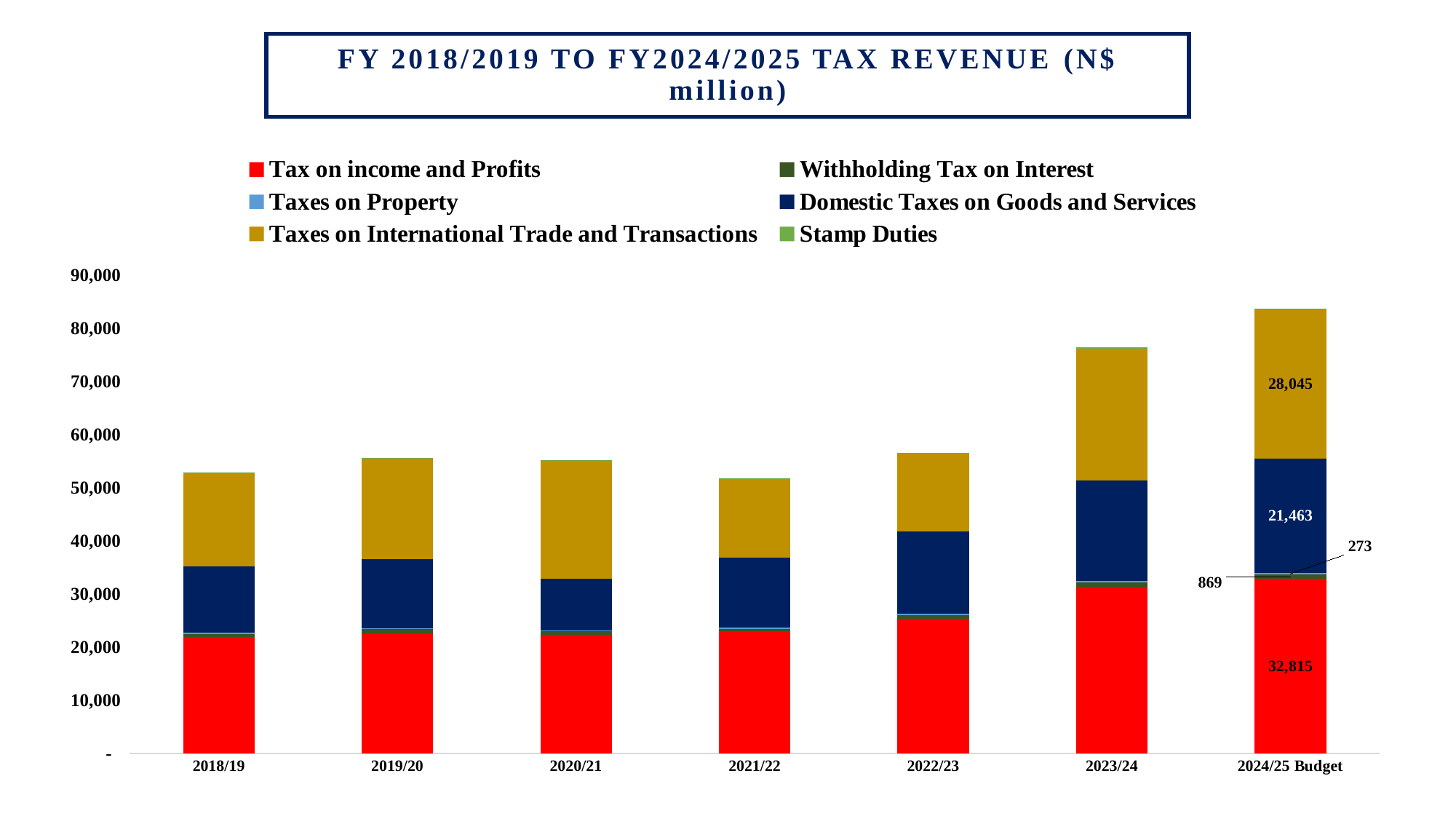

FY 2018/2019 to FY2024/2025 Tax Revenue (N$ million)

### Chart

| Category | Tax on income and Profits | Withholding Tax on Interest | Taxes on Property | Domestic Taxes on Goods and Services | Taxes on International Trade and Transactions  | Stamp Duties |
|---|---|---|---|---|---|---|
| 2018/19 | 21855.148855000003 | 606.924059 | 220.707398 | 12541.55812024 | 17374.889671 | 197.02949939 |
| 2019/20 | 22611.443509099998 | 797.0786572699999 | 174.48591493 | 12998.97085882 | 18922.0 | 108.62422729 |
| 2020/21 | 22293.729267469997 | 652.80152323 | 172.99388757 | 9759.615706319999 | 22252.0 | 97.10677526 |
| 2021/22 | 22948.74602556 | 509.09704214 | 242.19090161 | 13174.4220812 | 14751.20476048 | 132.79512723 |
| 2022/23 | 25361.6311006 | 664.60911293 | 246.93606724 | 15522.51224236 | 14660.403534080002 | 144.63249033 |
| 2023/24 | 31249.868134009997 | 960.4720632599999 | 261.28284055 | 18860.023278340002 | 24869.886204979997 | 252.00964968 |
| 2024/25 Budget | 32815.11992893401 | 869.110830350375 | 272.8904362865039 | 21462.828072769233 | 28045.407746 | 149.31786281976002 |